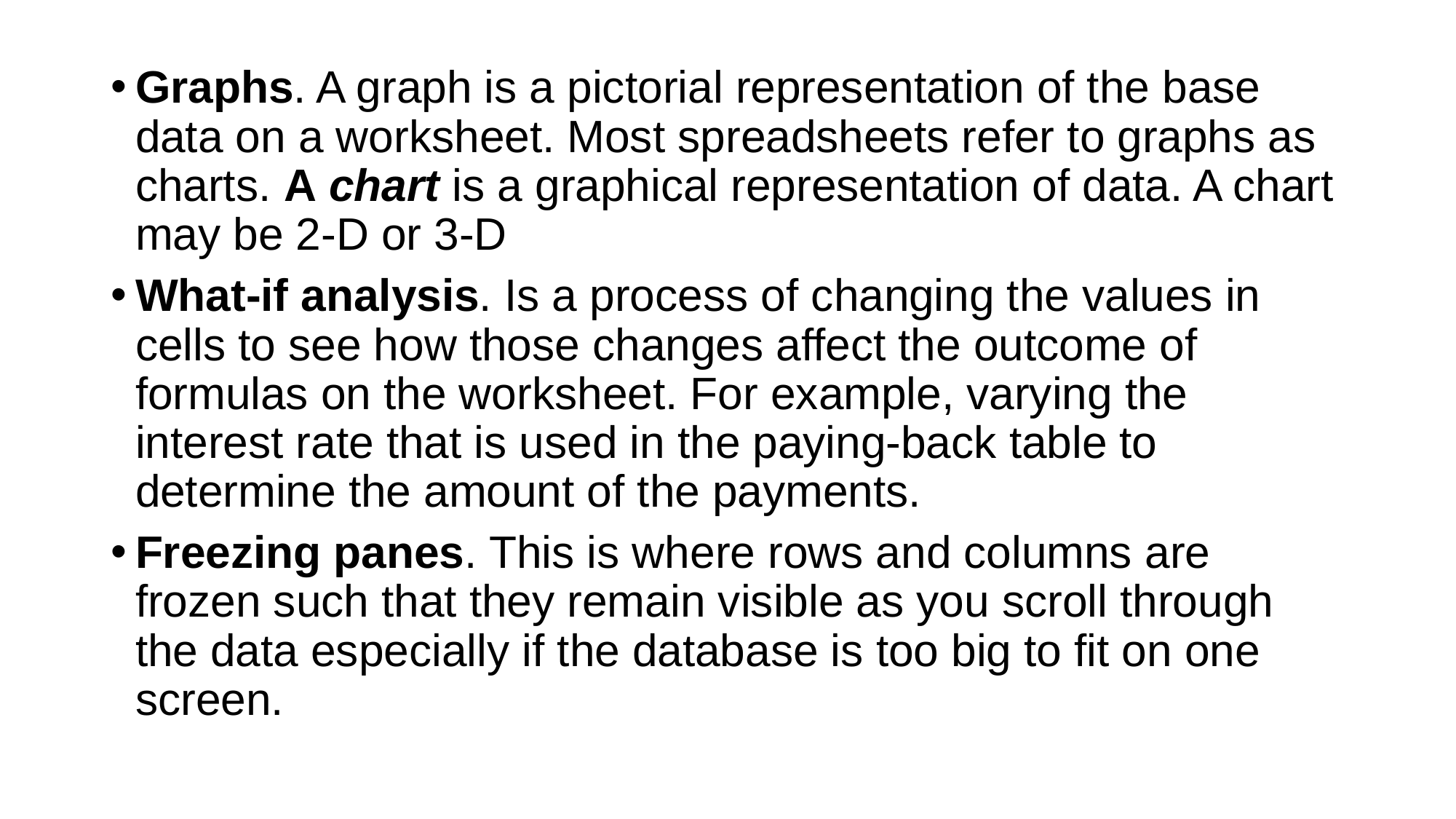

Graphs. A graph is a pictorial representation of the base data on a worksheet. Most spreadsheets refer to graphs as charts. A chart is a graphical representation of data. A chart may be 2-D or 3-D
What-if analysis. Is a process of changing the values in cells to see how those changes affect the outcome of formulas on the worksheet. For example, varying the interest rate that is used in the paying-back table to determine the amount of the payments.
Freezing panes. This is where rows and columns are frozen such that they remain visible as you scroll through the data especially if the database is too big to fit on one screen.